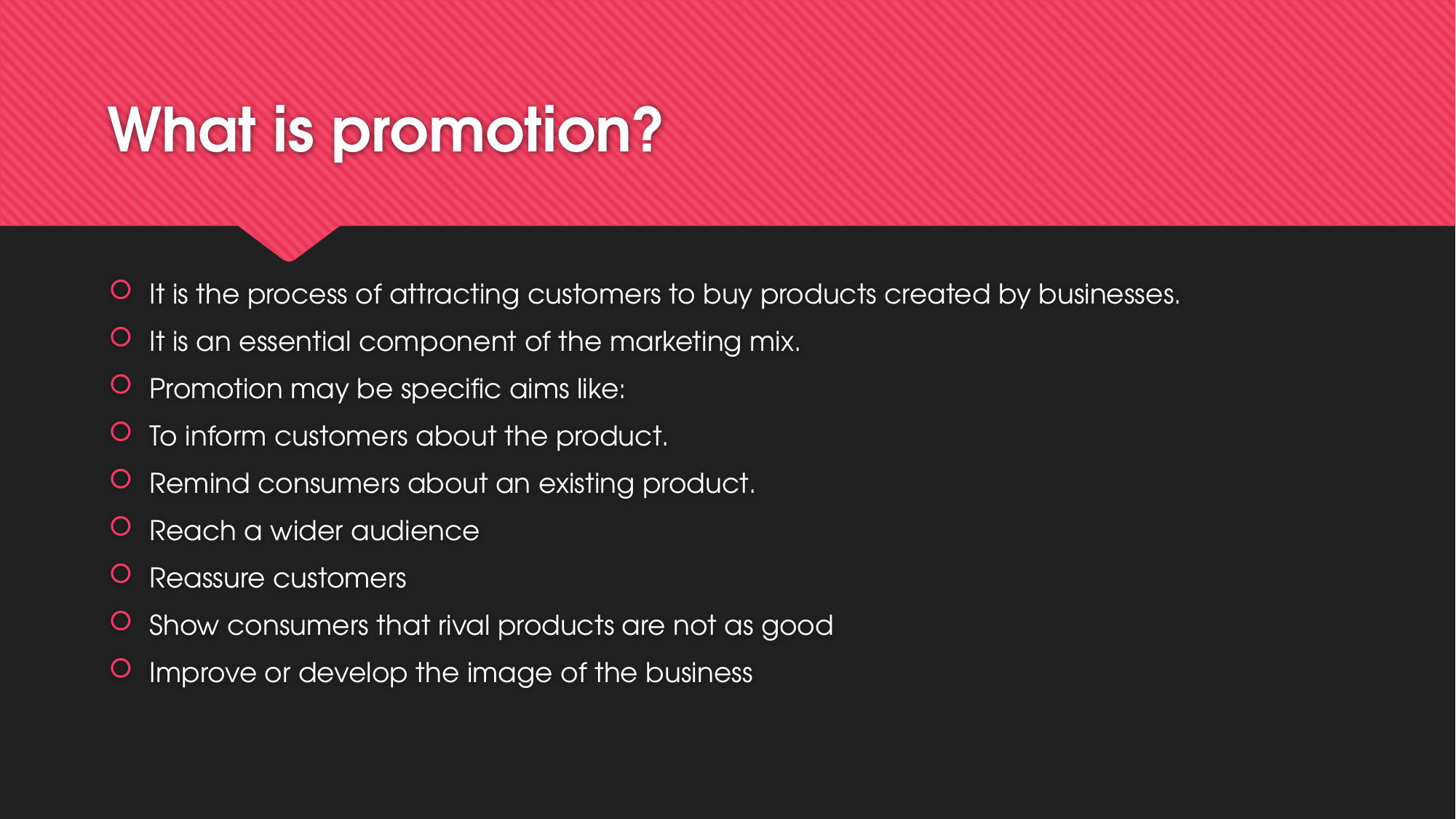

# What is promotion?
It is the process of attracting customers to buy products created by businesses.
It is an essential component of the marketing mix.
Promotion may be specific aims like:
To inform customers about the product.
Remind consumers about an existing product.
Reach a wider audience
Reassure customers
Show consumers that rival products are not as good
Improve or develop the image of the business